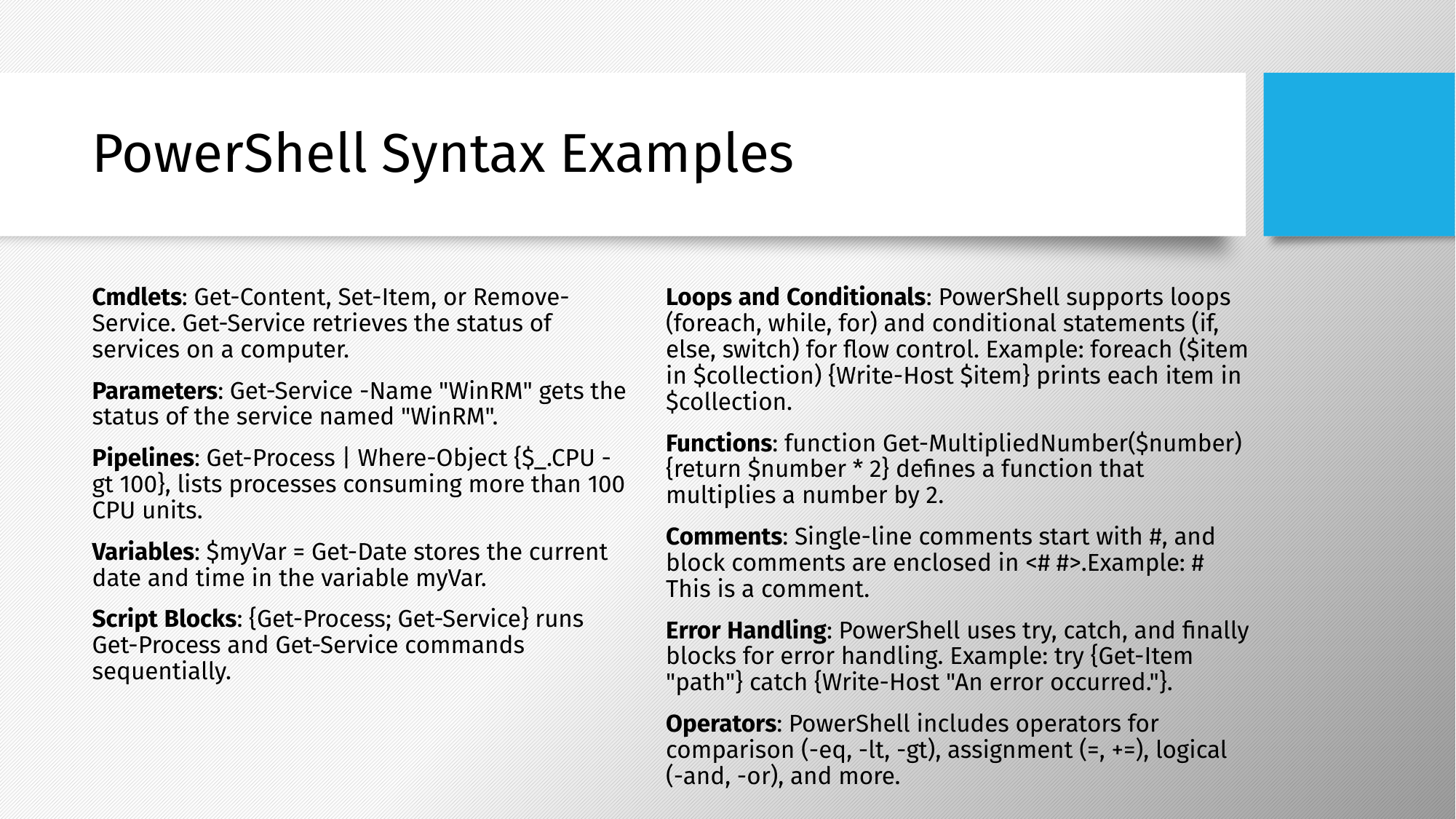

# PowerShell Syntax Examples
Cmdlets: Get-Content, Set-Item, or Remove-Service. Get-Service retrieves the status of services on a computer.
Parameters: Get-Service -Name "WinRM" gets the status of the service named "WinRM".
Pipelines: Get-Process | Where-Object {$_.CPU -gt 100}, lists processes consuming more than 100 CPU units.
Variables: $myVar = Get-Date stores the current date and time in the variable myVar.
Script Blocks: {Get-Process; Get-Service} runs Get-Process and Get-Service commands sequentially.
Loops and Conditionals: PowerShell supports loops (foreach, while, for) and conditional statements (if, else, switch) for flow control. Example: foreach ($item in $collection) {Write-Host $item} prints each item in $collection.
Functions: function Get-MultipliedNumber($number) {return $number * 2} defines a function that multiplies a number by 2.
Comments: Single-line comments start with #, and block comments are enclosed in <# #>.Example: # This is a comment.
Error Handling: PowerShell uses try, catch, and finally blocks for error handling. Example: try {Get-Item "path"} catch {Write-Host "An error occurred."}.
Operators: PowerShell includes operators for comparison (-eq, -lt, -gt), assignment (=, +=), logical (-and, -or), and more.